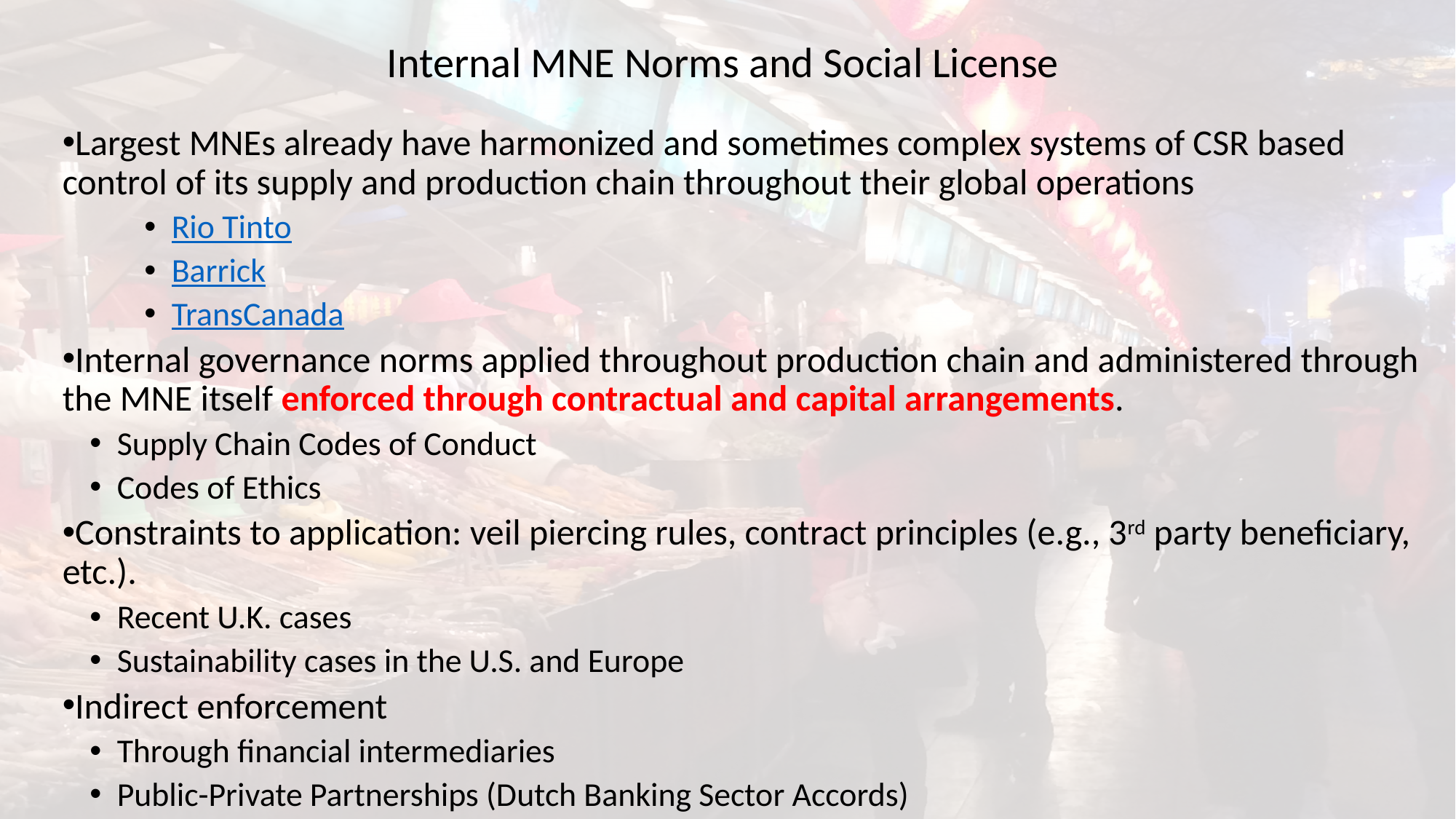

# Internal MNE Norms and Social License
Largest MNEs already have harmonized and sometimes complex systems of CSR based control of its supply and production chain throughout their global operations
Rio Tinto
Barrick
TransCanada
Internal governance norms applied throughout production chain and administered through the MNE itself enforced through contractual and capital arrangements.
Supply Chain Codes of Conduct
Codes of Ethics
Constraints to application: veil piercing rules, contract principles (e.g., 3rd party beneficiary, etc.).
Recent U.K. cases
Sustainability cases in the U.S. and Europe
Indirect enforcement
Through financial intermediaries
Public-Private Partnerships (Dutch Banking Sector Accords)